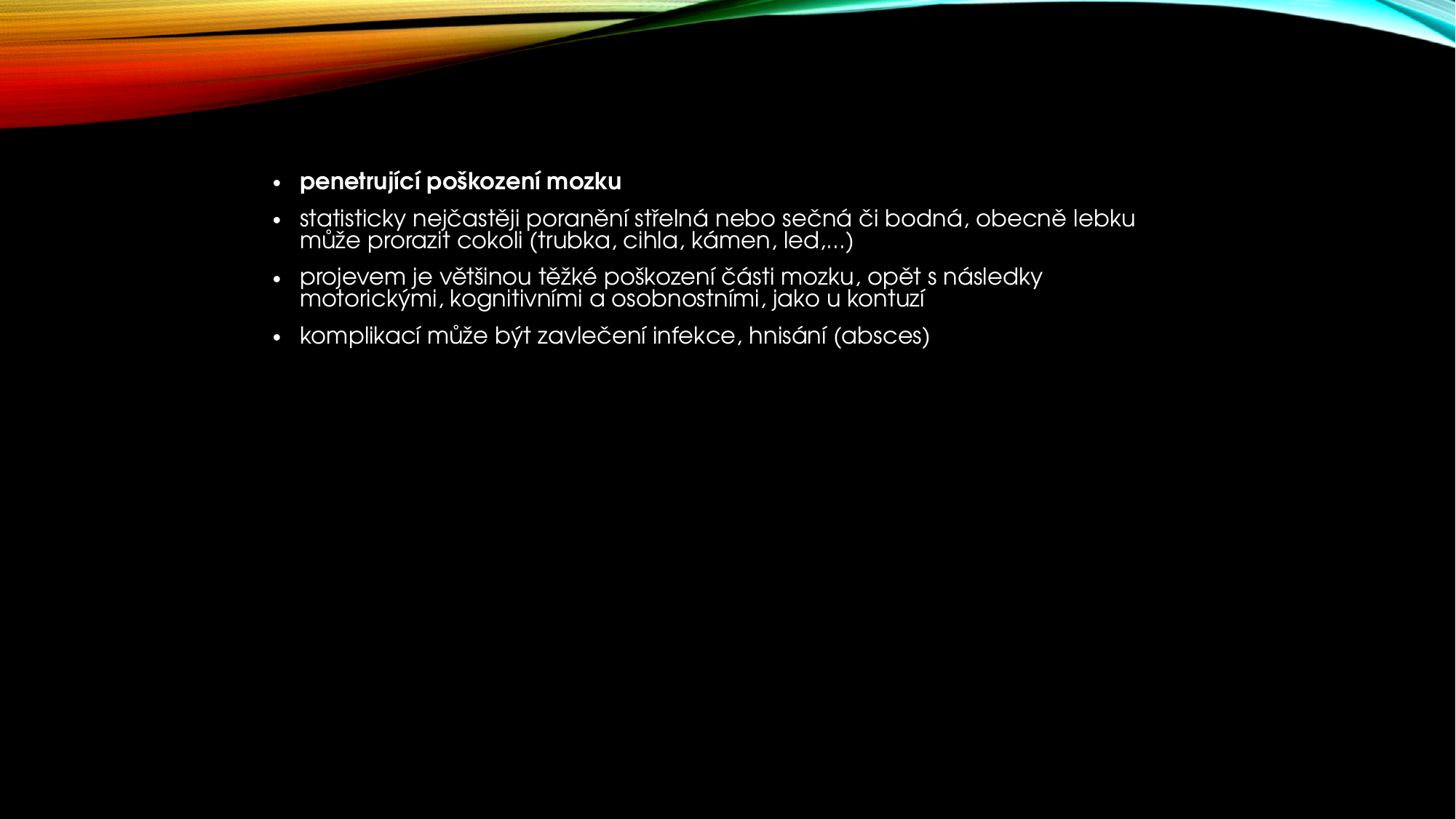

penetrující poškození mozku
statisticky nejčastěji poranění střelná nebo sečná či bodná, obecně lebku může prorazit cokoli (trubka, cihla, kámen, led,...)
projevem je většinou těžké poškození části mozku, opět s následky motorickými, kognitivními a osobnostními, jako u kontuzí
komplikací může být zavlečení infekce, hnisání (absces)